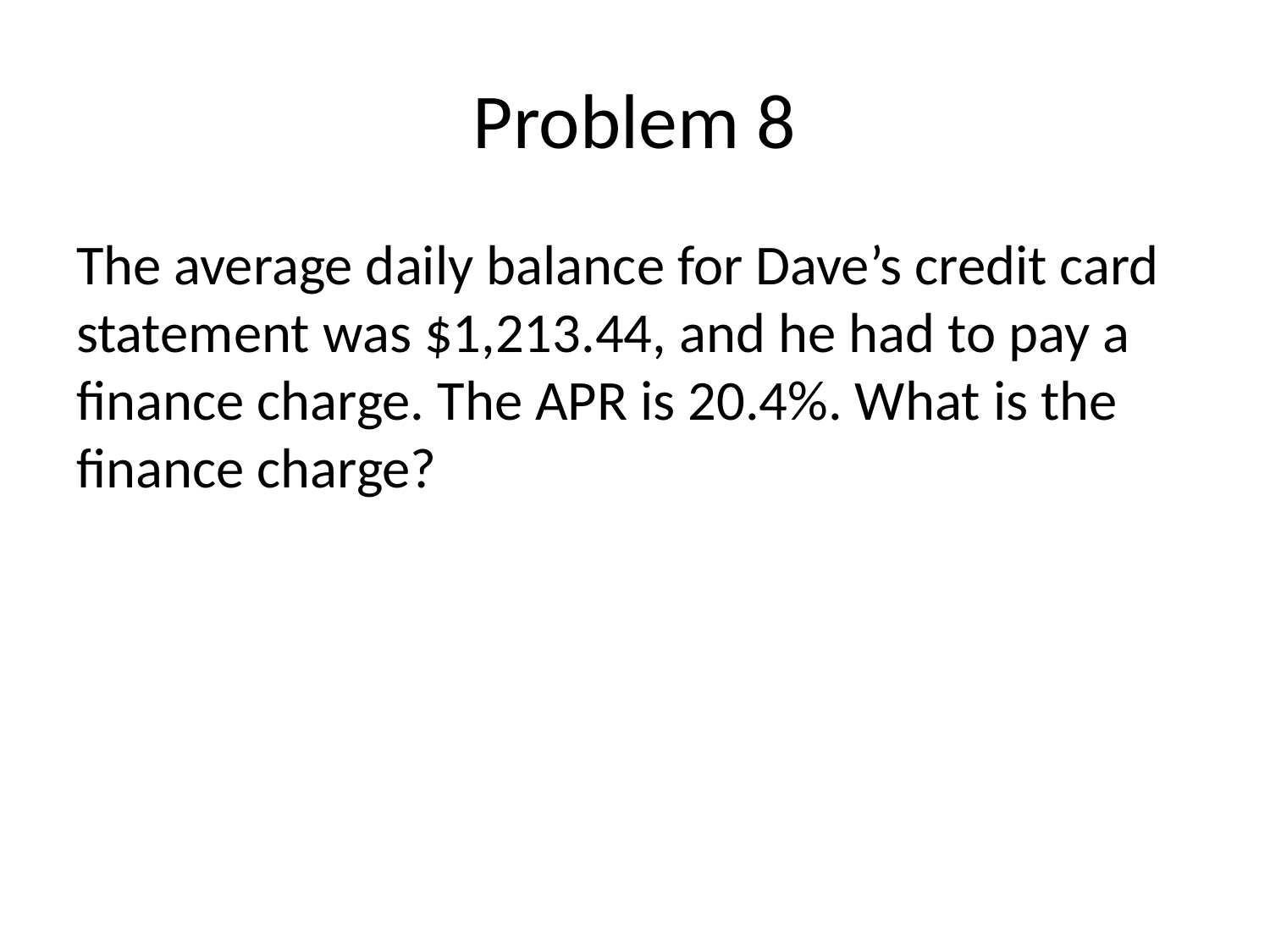

# Problem 8
The average daily balance for Dave’s credit card statement was $1,213.44, and he had to pay a finance charge. The APR is 20.4%. What is the finance charge?